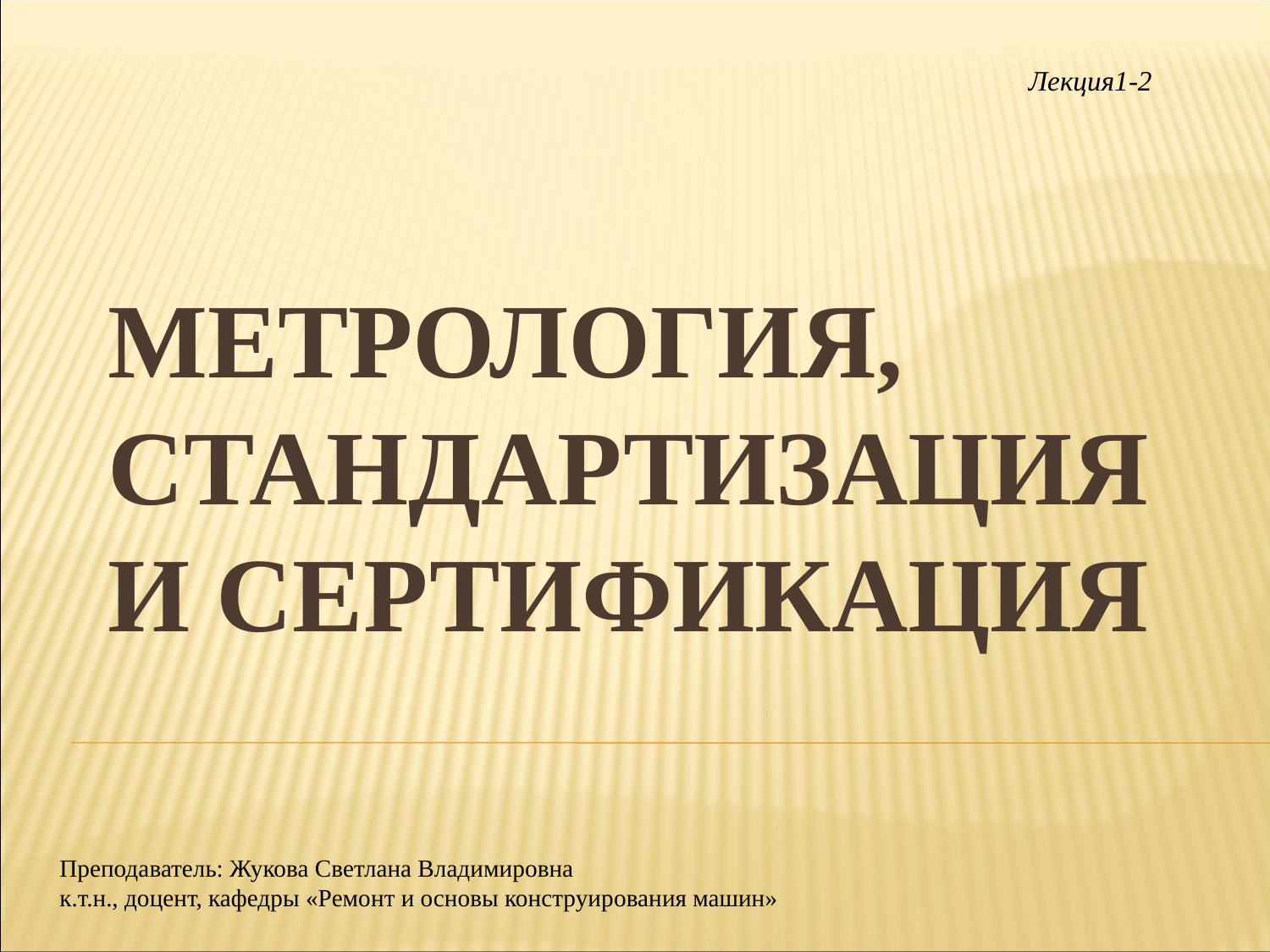

Лекция1-2
# Метрология, стандартизация и сертификация
Преподаватель: Жукова Светлана Владимировна
к.т.н., доцент, кафедры «Ремонт и основы конструирования машин»